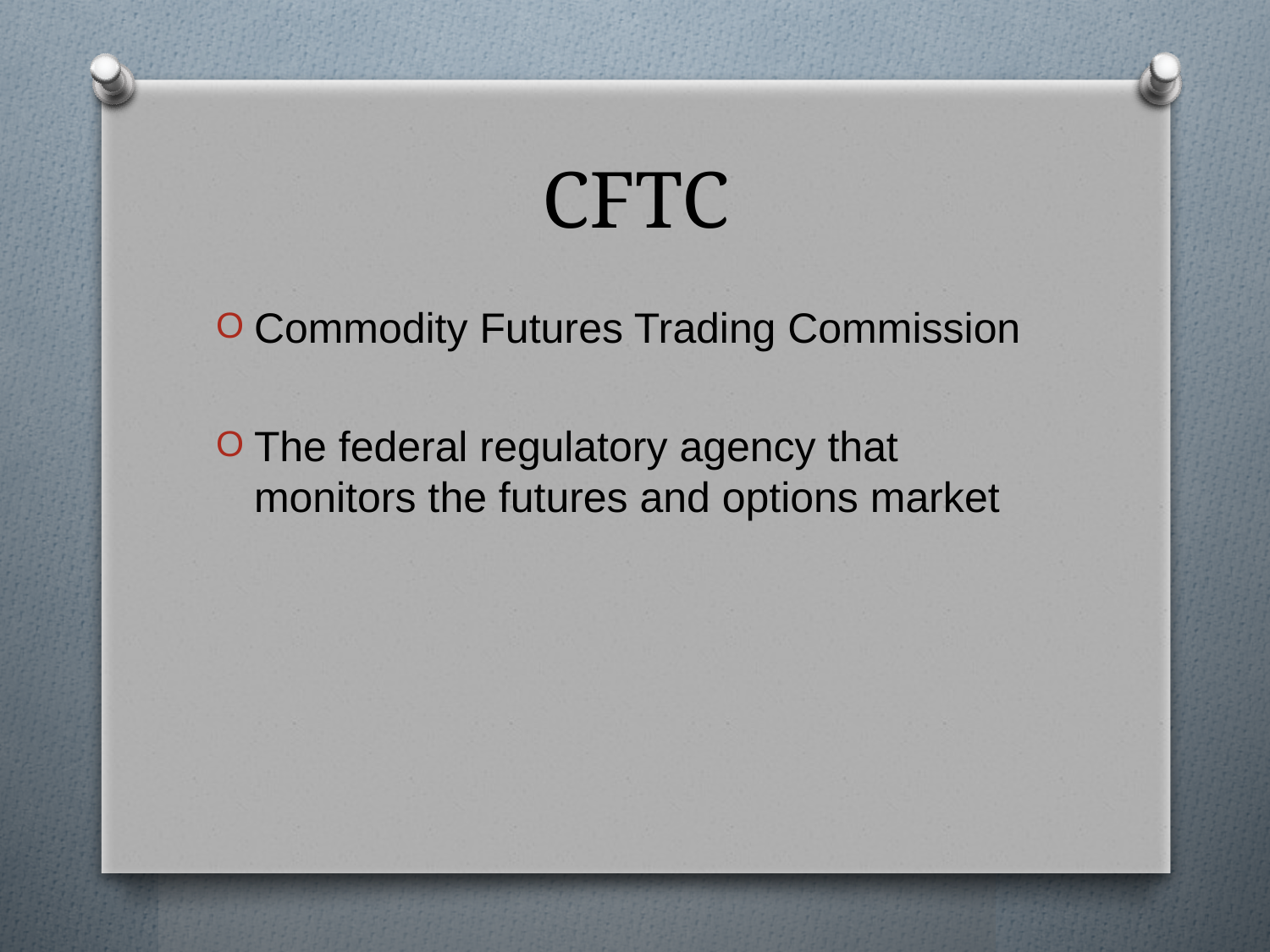

# CFTC
Commodity Futures Trading Commission

The federal regulatory agency that monitors the futures and options market